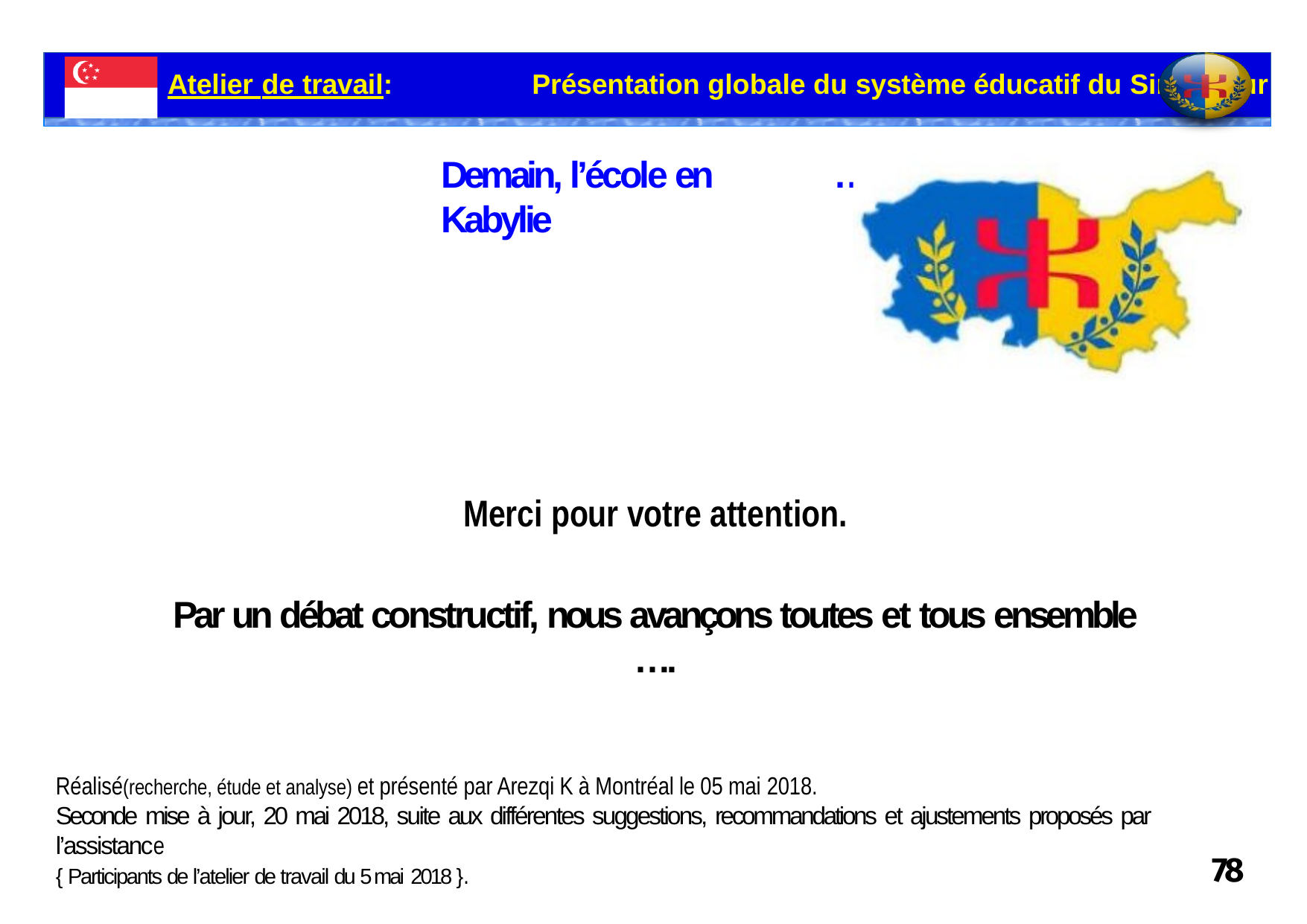

Atelier de travail:	Présentation globale du système éducatif du Singapour

# Demain, l’école en Kabylie

…
Merci pour votre attention.

Par un débat constructif, nous avançons toutes et tous ensemble ….
Réalisé(recherche, étude et analyse) et présenté par Arezqi K à Montréal le 05 mai 2018.
Seconde mise à jour, 20 mai 2018, suite aux différentes suggestions, recommandations et ajustements proposés par l’assistance
{ Participants de l’atelier de travail du 5 mai 2018 }.
78